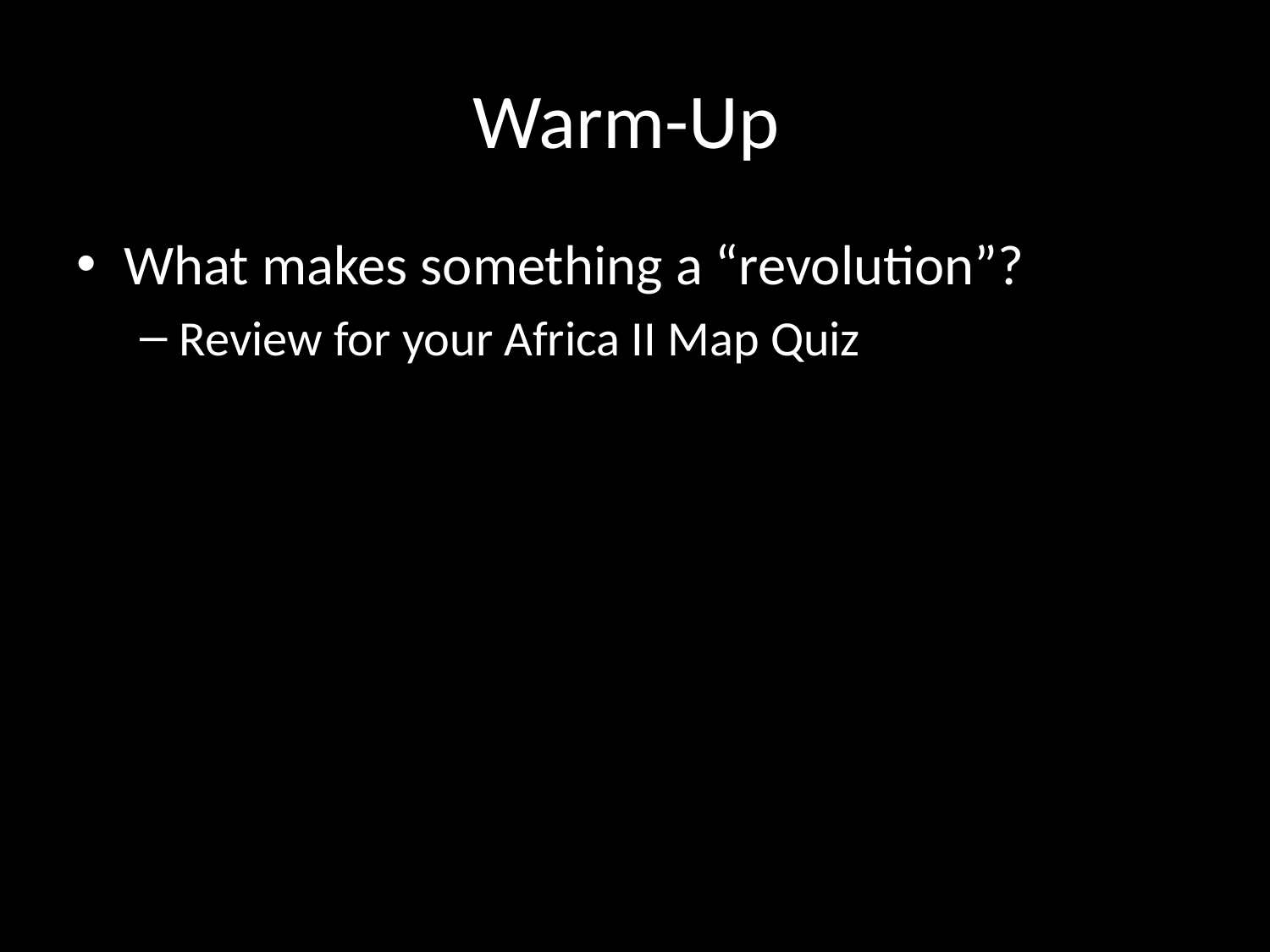

# Warm-Up
What makes something a “revolution”?
Review for your Africa II Map Quiz